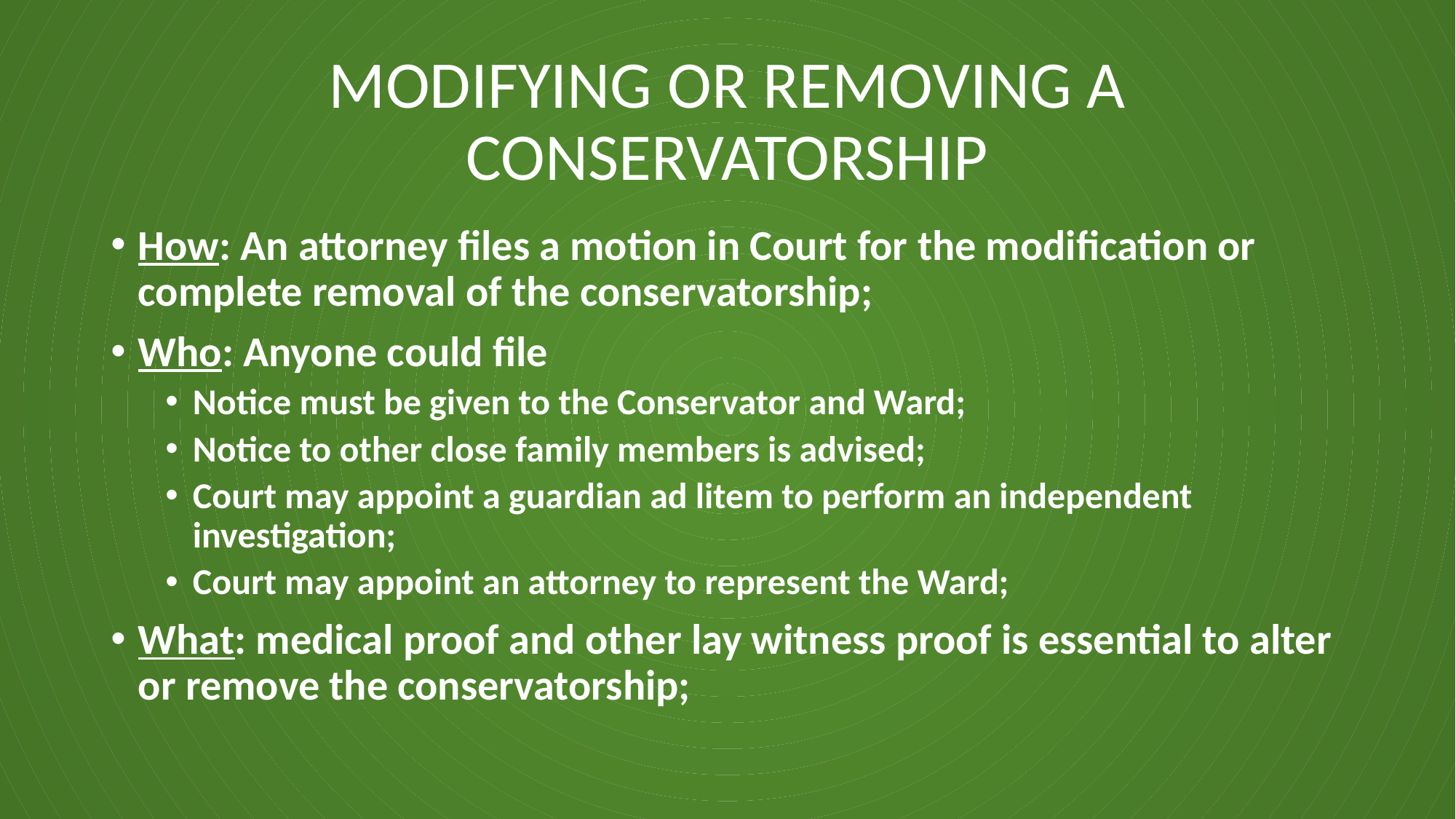

# MODIFYING OR REMOVING A CONSERVATORSHIP
How: An attorney files a motion in Court for the modification or complete removal of the conservatorship;
Who: Anyone could file
Notice must be given to the Conservator and Ward;
Notice to other close family members is advised;
Court may appoint a guardian ad litem to perform an independent investigation;
Court may appoint an attorney to represent the Ward;
What: medical proof and other lay witness proof is essential to alter or remove the conservatorship;